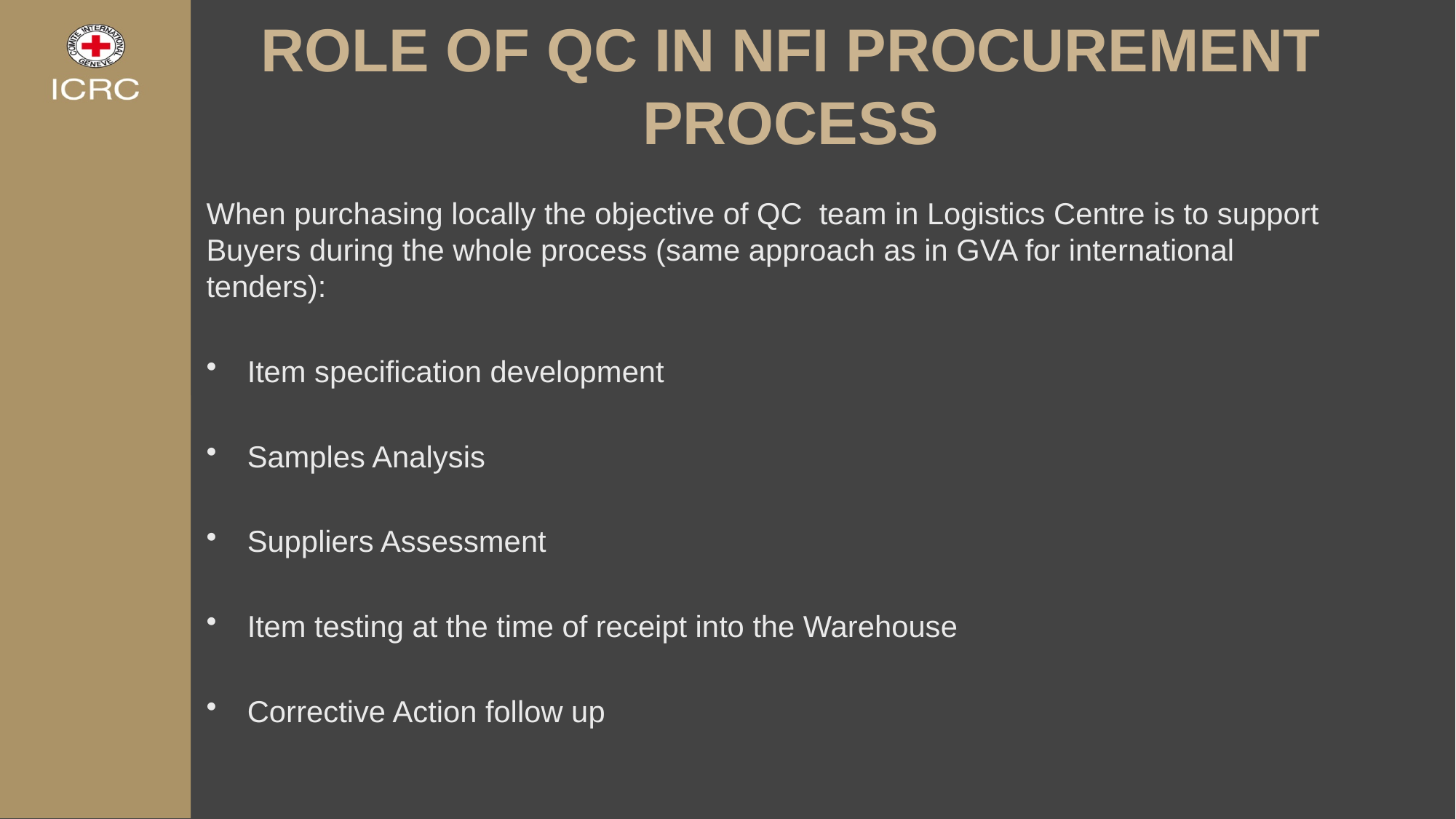

# ROLE OF QC IN NFI PROCUREMENT PROCESS
When purchasing locally the objective of QC  team in Logistics Centre is to support Buyers during the whole process (same approach as in GVA for international tenders):

Item specification development

Samples Analysis

Suppliers Assessment

Item testing at the time of receipt into the Warehouse

Corrective Action follow up